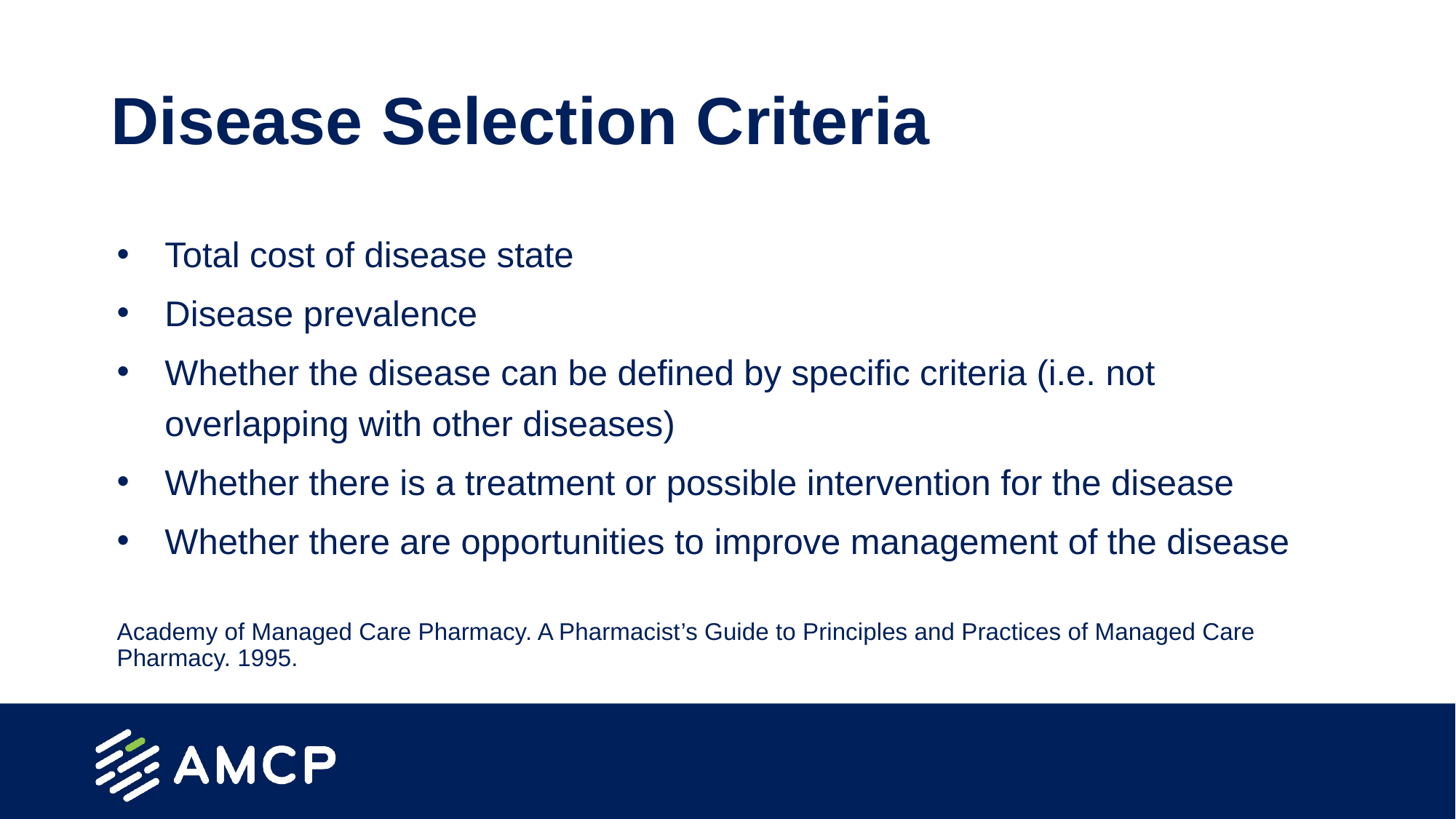

# Disease Selection Criteria
Total cost of disease state
Disease prevalence
Whether the disease can be defined by specific criteria (i.e. not overlapping with other diseases)
Whether there is a treatment or possible intervention for the disease
Whether there are opportunities to improve management of the disease

Academy of Managed Care Pharmacy. A Pharmacist’s Guide to Principles and Practices of Managed Care Pharmacy. 1995.